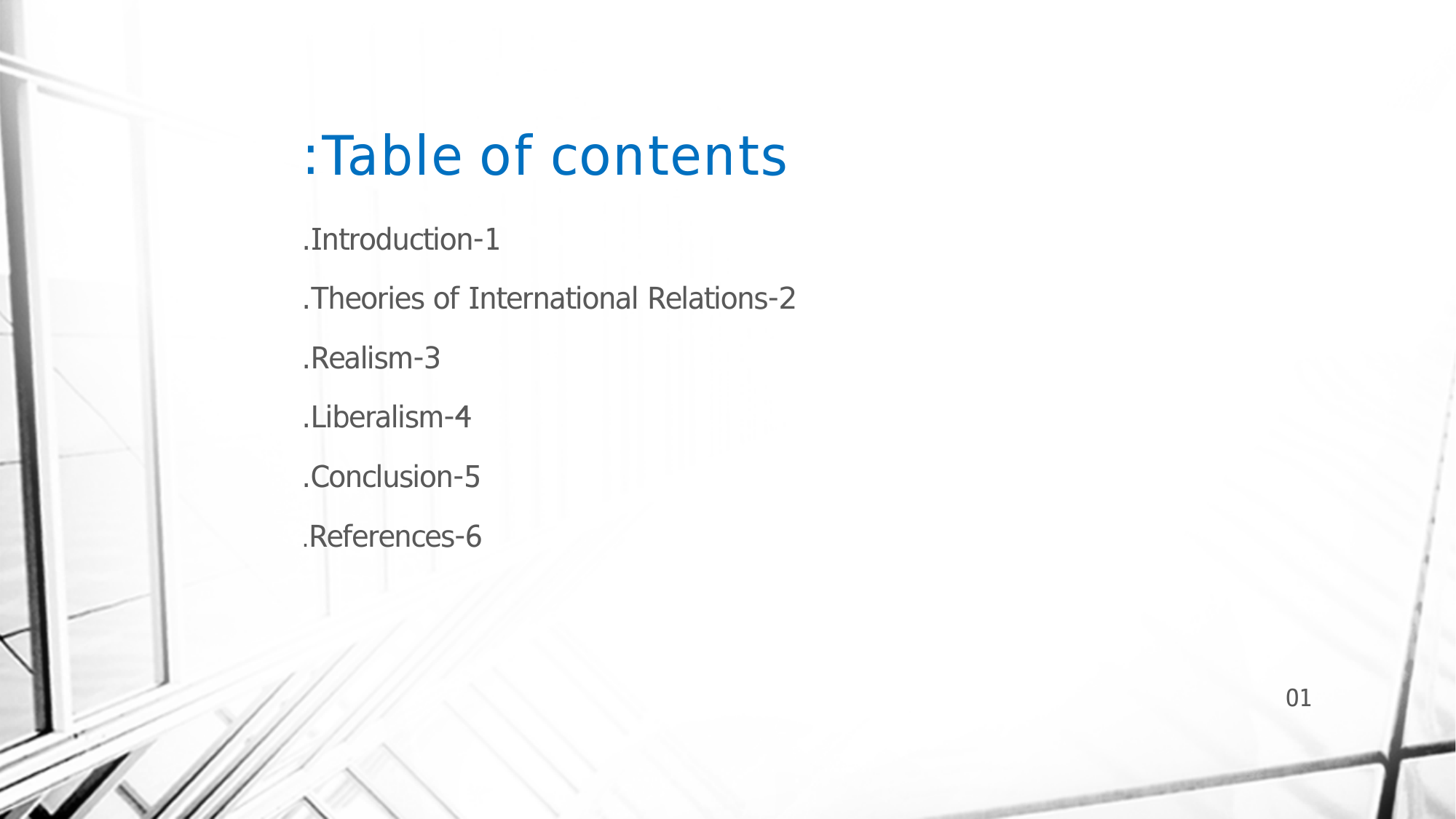

# Table of contents:
1-Introduction.
2-Theories of International Relations.
3-Realism.
4-Liberalism.
5-Conclusion.
6-References.

01